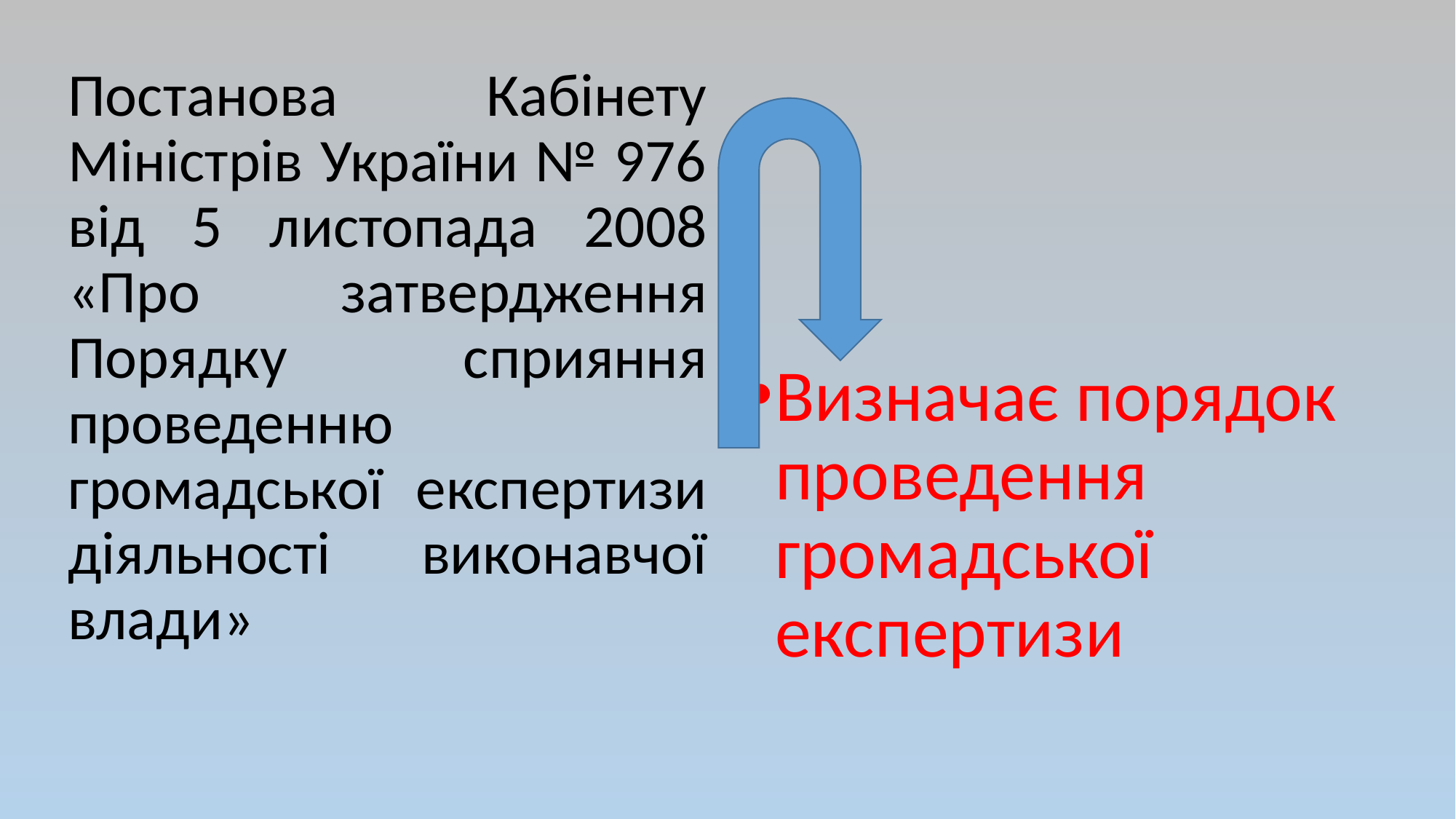

Визначає порядок проведення громадської експертизи
Постанова Кабінету Міністрів України № 976 від 5 листопада 2008 «Про затвердження Порядку сприяння проведенню громадської експертизи діяльності виконавчої влади»

#